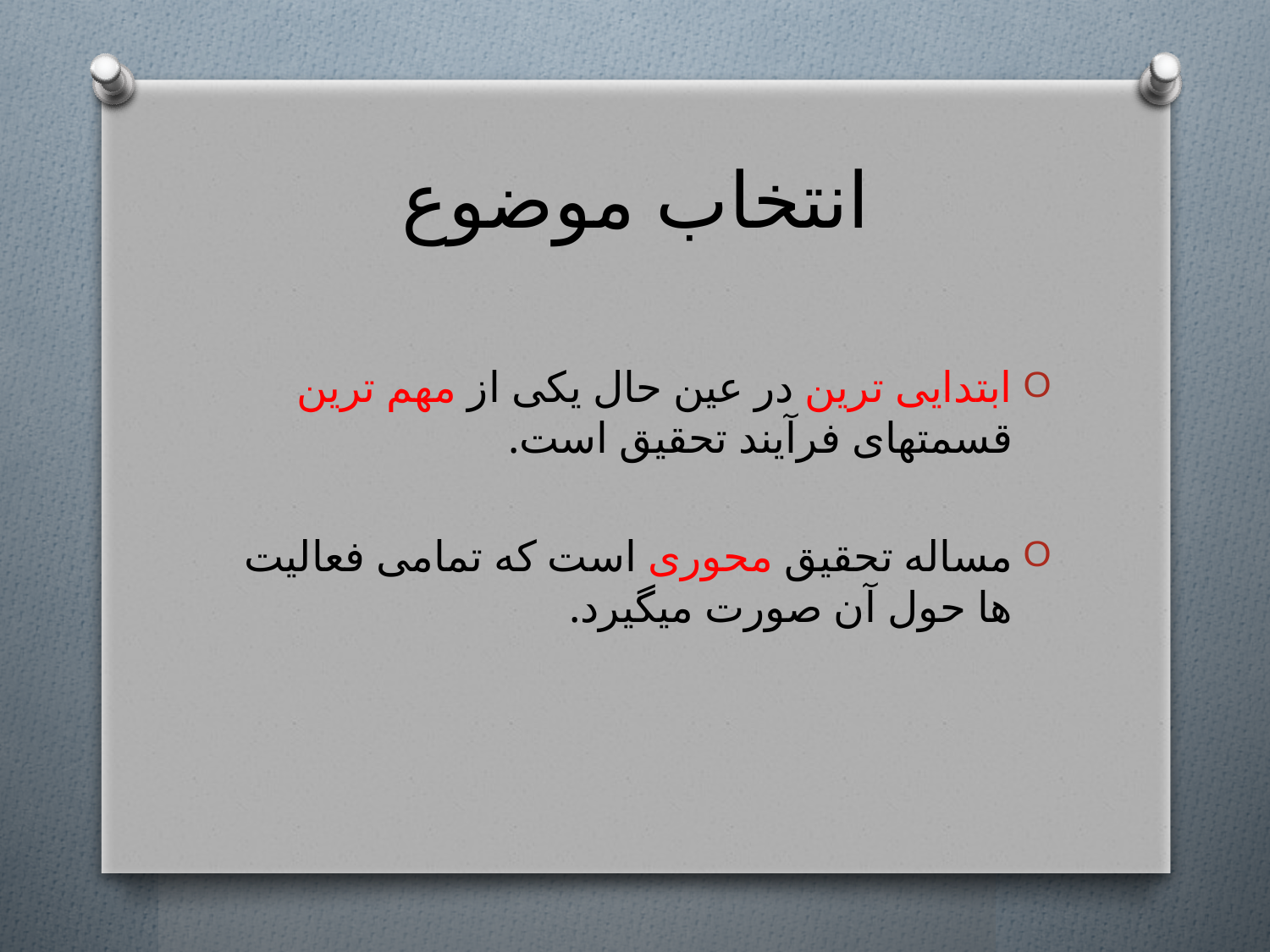

# انتخاب موضوع

ابتدایی ترین در عین حال یکی از مهم ترین قسمتهای فرآیند تحقیق است.

مساله تحقیق محوری است که تمامی فعالیت ها حول آن صورت میگیرد.